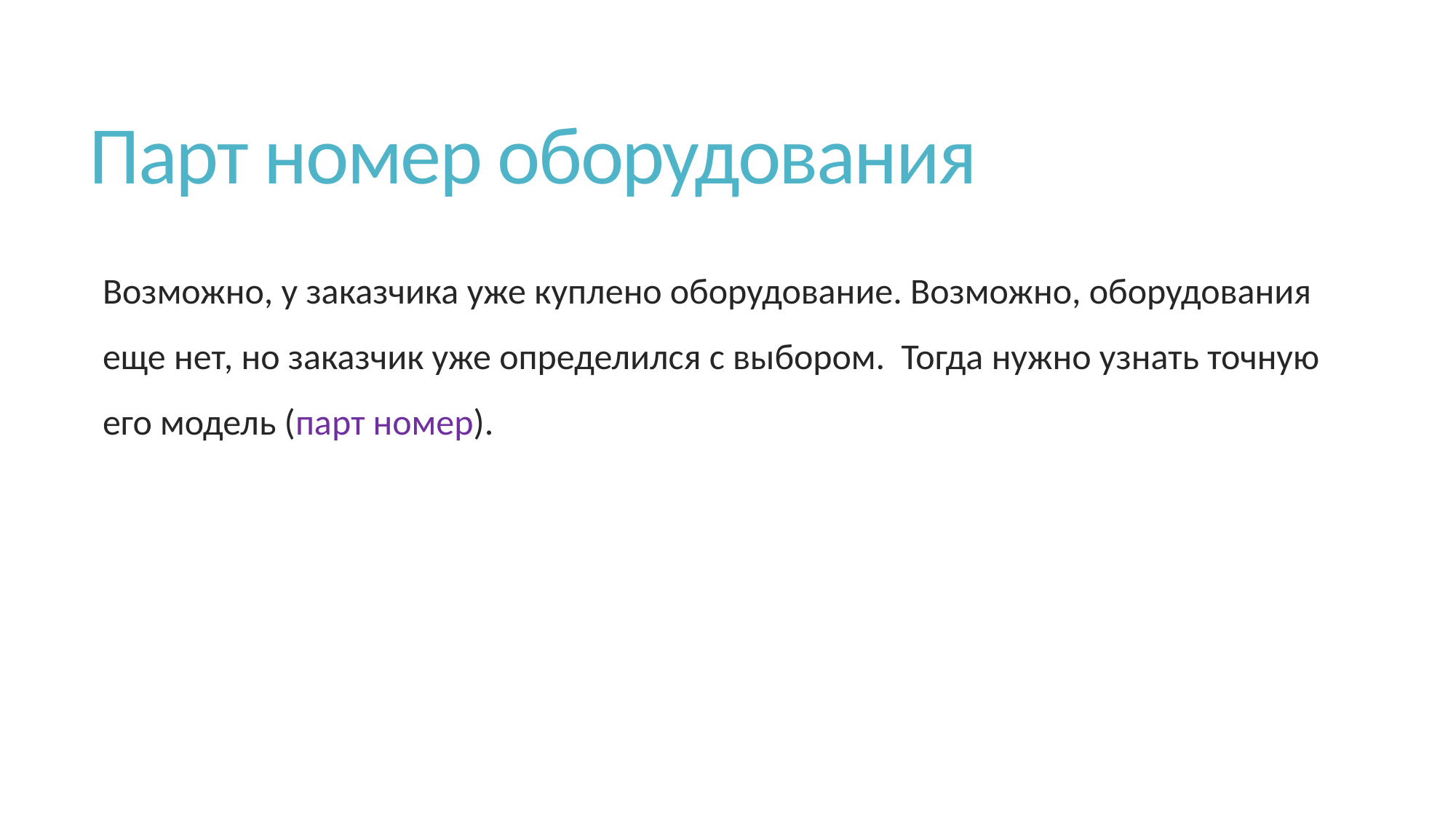

# Парт номер оборудования
Возможно, у заказчика уже куплено оборудование. Возможно, оборудования еще нет, но заказчик уже определился с выбором.  Тогда нужно узнать точную его модель (парт номер).